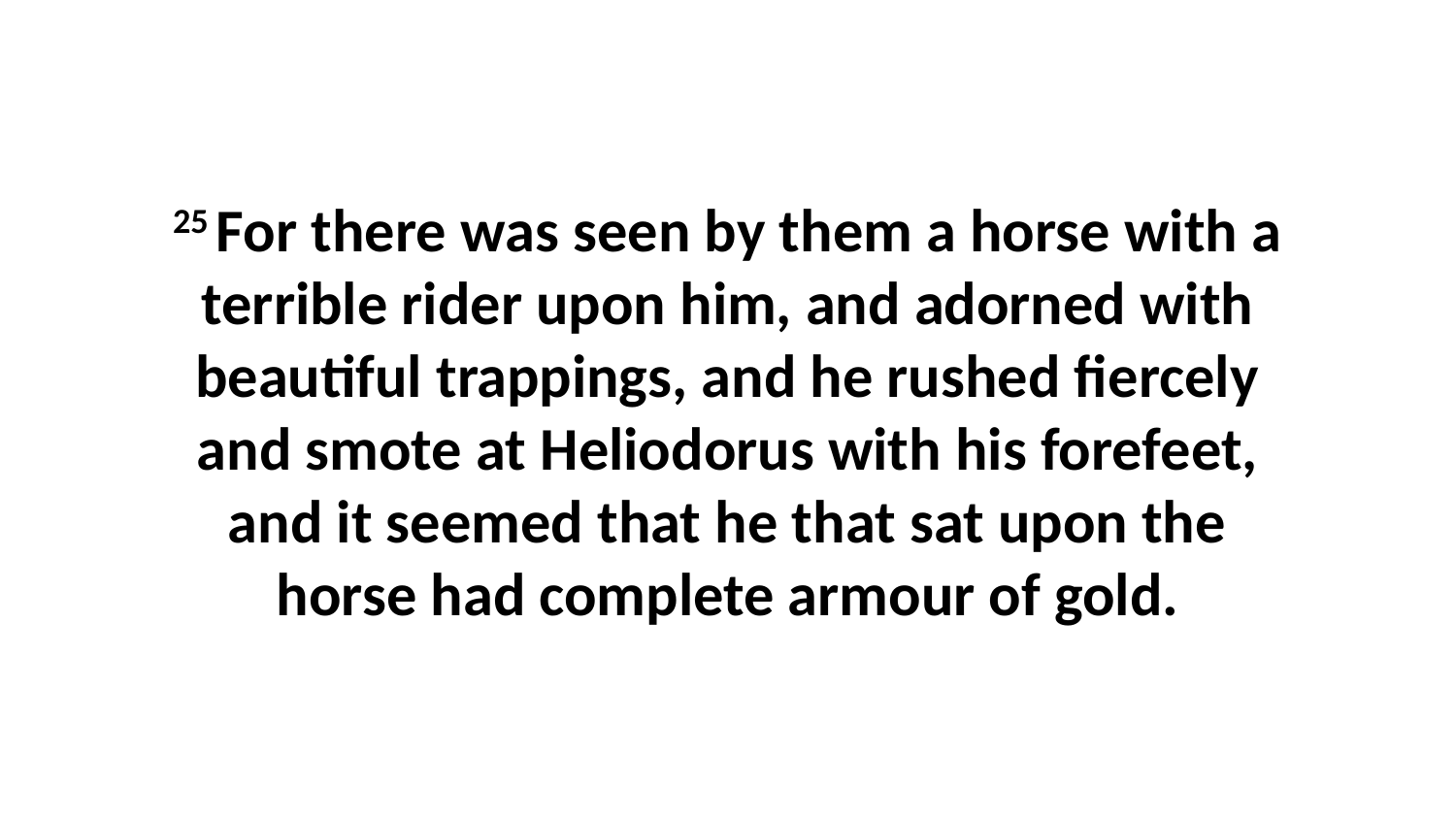

25 For there was seen by them a horse with a terrible rider upon him, and adorned with beautiful trappings, and he rushed fiercely and smote at Heliodorus with his forefeet, and it seemed that he that sat upon the horse had complete armour of gold.